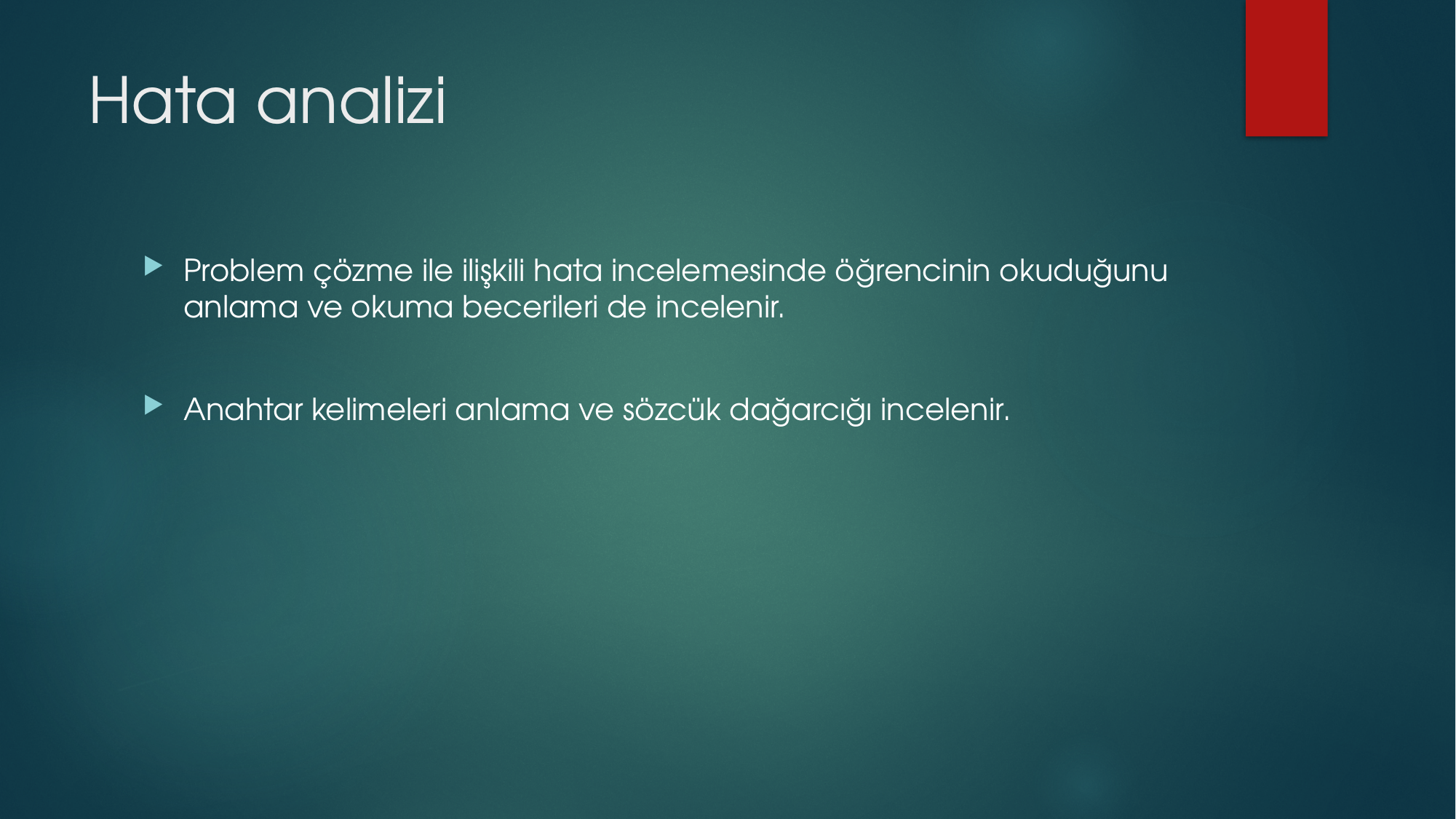

# Hata analizi
Problem çözme ile ilişkili hata incelemesinde öğrencinin okuduğunu anlama ve okuma becerileri de incelenir.

Anahtar kelimeleri anlama ve sözcük dağarcığı incelenir.